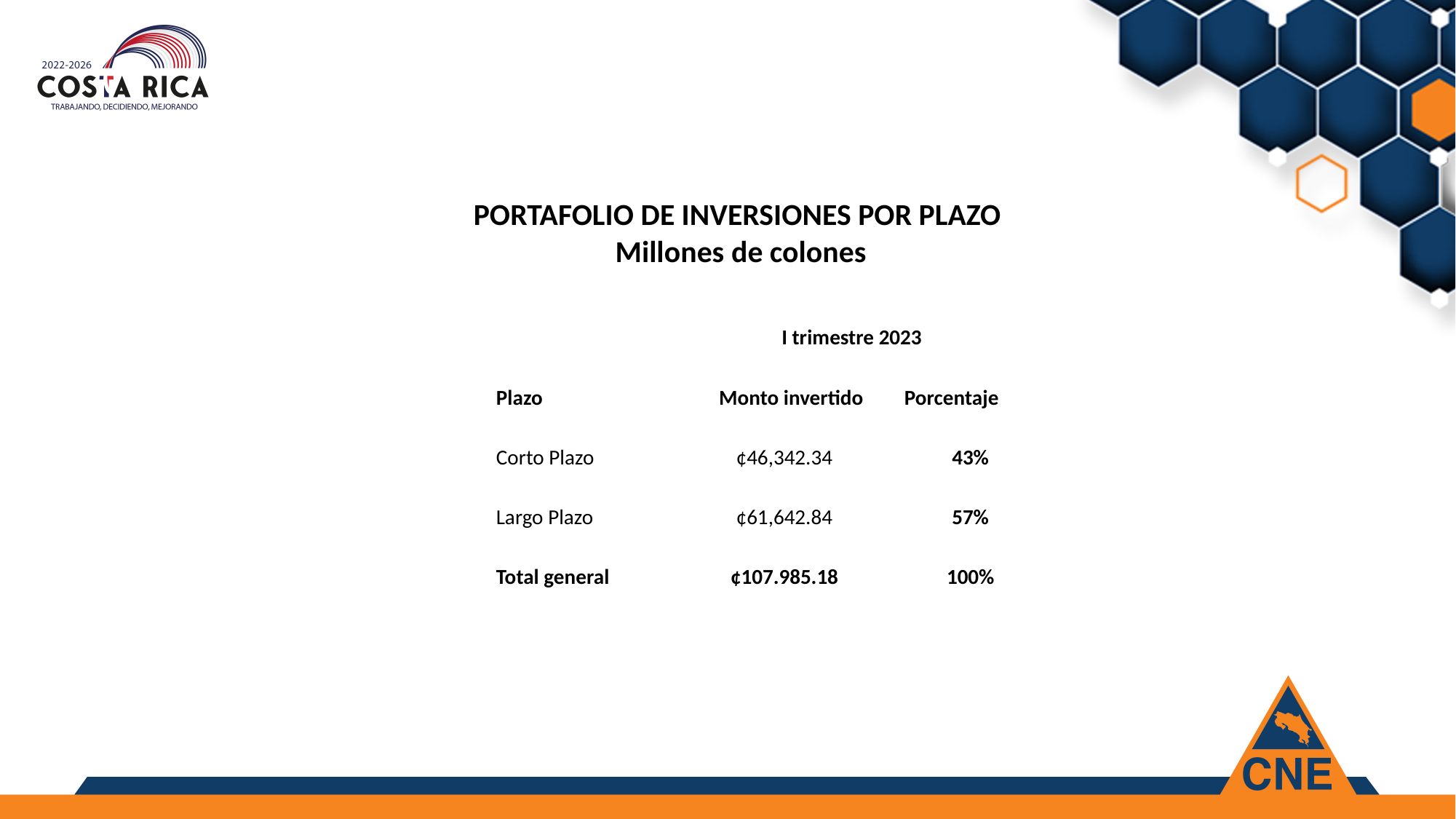

PORTAFOLIO DE INVERSIONES POR PLAZO
Millones de colones
|  | I trimestre 2023 |  |
| --- | --- | --- |
| Plazo | Monto invertido | Porcentaje |
| Corto Plazo | ¢46,342.34 | 43% |
| Largo Plazo | ¢61,642.84 | 57% |
| Total general | ¢107.985.18 | 100% |
|  |  |  |